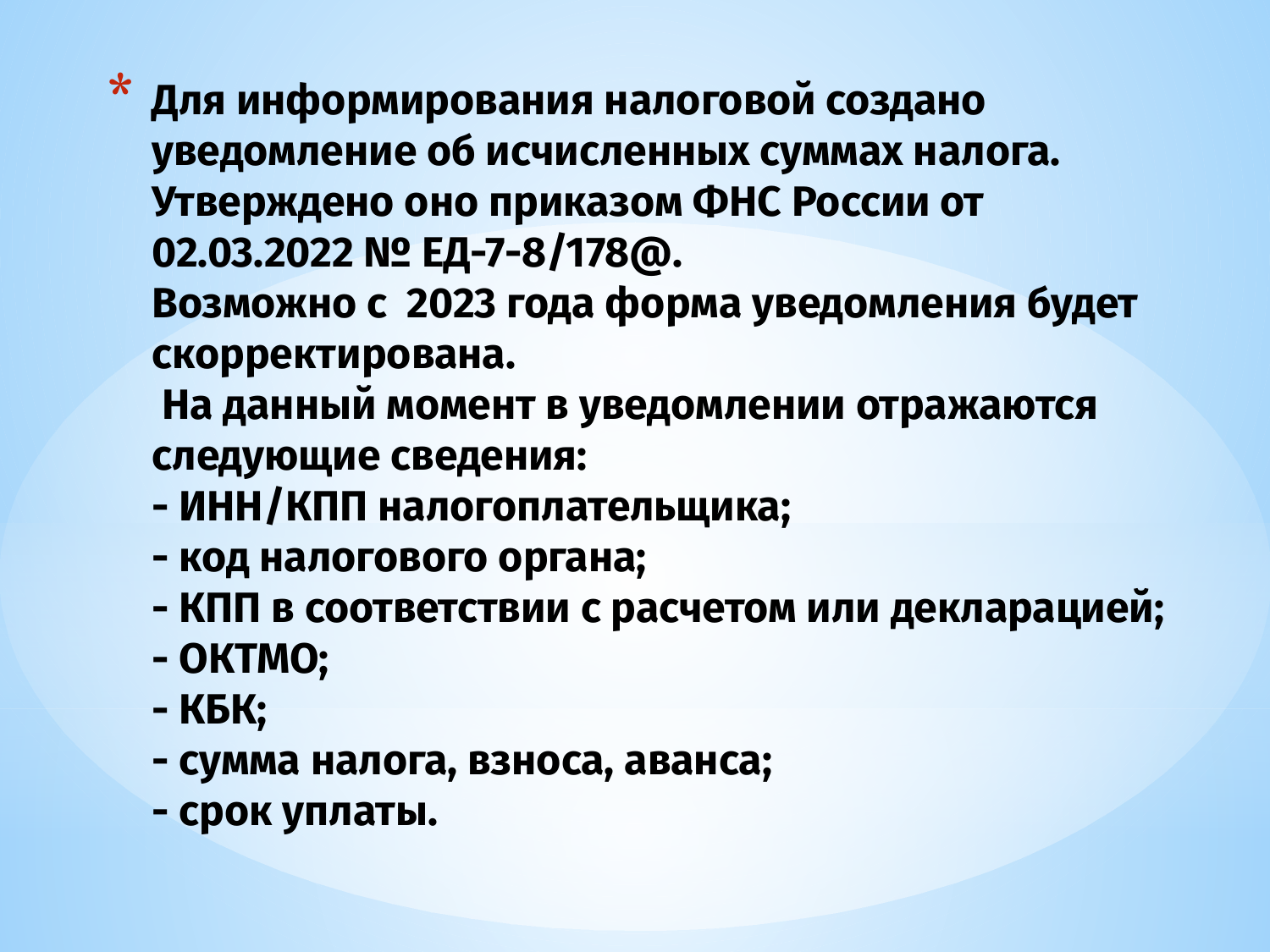

# Для информирования налоговой создано уведомление об исчисленных суммах налога. Утверждено оно приказом ФНС России от 02.03.2022 № ЕД-7-8/178@. Возможно с  2023 года форма уведомления будет скорректирована. На данный момент в уведомлении отражаются следующие сведения: - ИНН/КПП налогоплательщика; - код налогового органа; - КПП в соответствии с расчетом или декларацией; - ОКТМО; - КБК; - сумма налога, взноса, аванса; - срок уплаты.